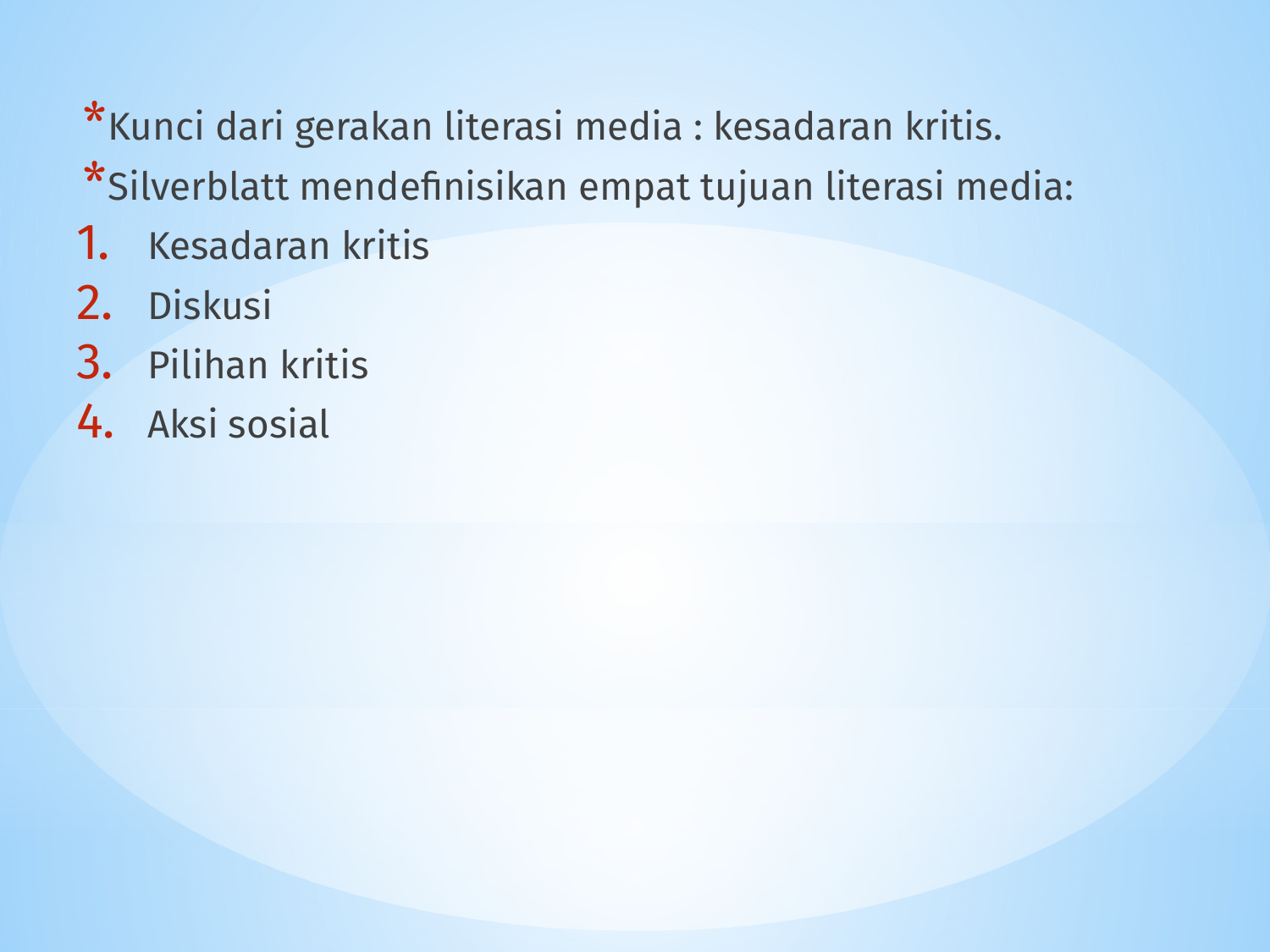

Kunci dari gerakan literasi media : kesadaran kritis.
Silverblatt mendefinisikan empat tujuan literasi media:
Kesadaran kritis
Diskusi
Pilihan kritis
Aksi sosial